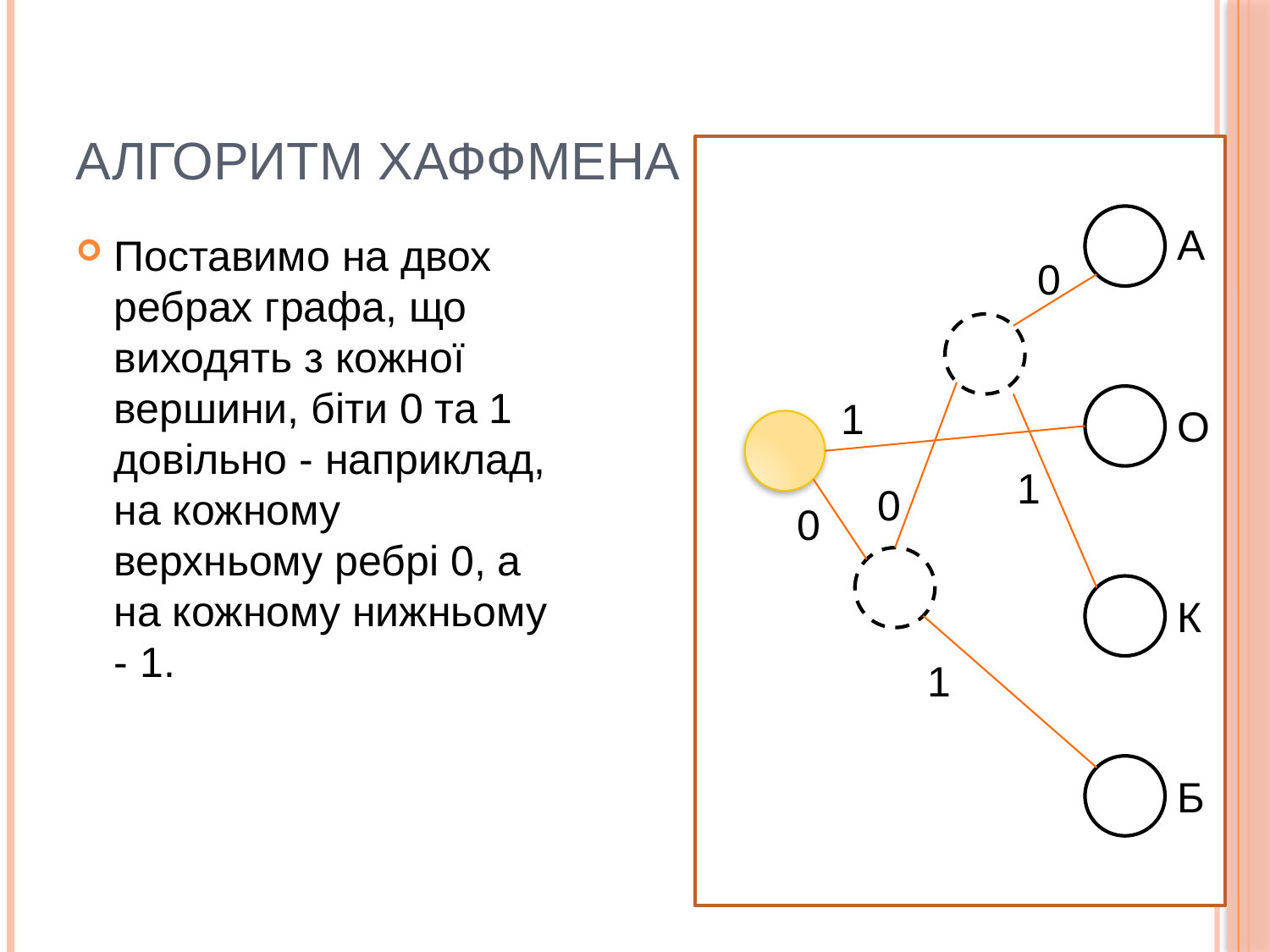

# Алгоритм Хаффмена

А
Поставимо на двох ребрах графа, що виходять з кожної вершини, біти 0 та 1 довільно - наприклад, на кожному верхньому ребрі 0, а на кожному нижньому - 1.
0

1

О

1
0
0

К
1

Б